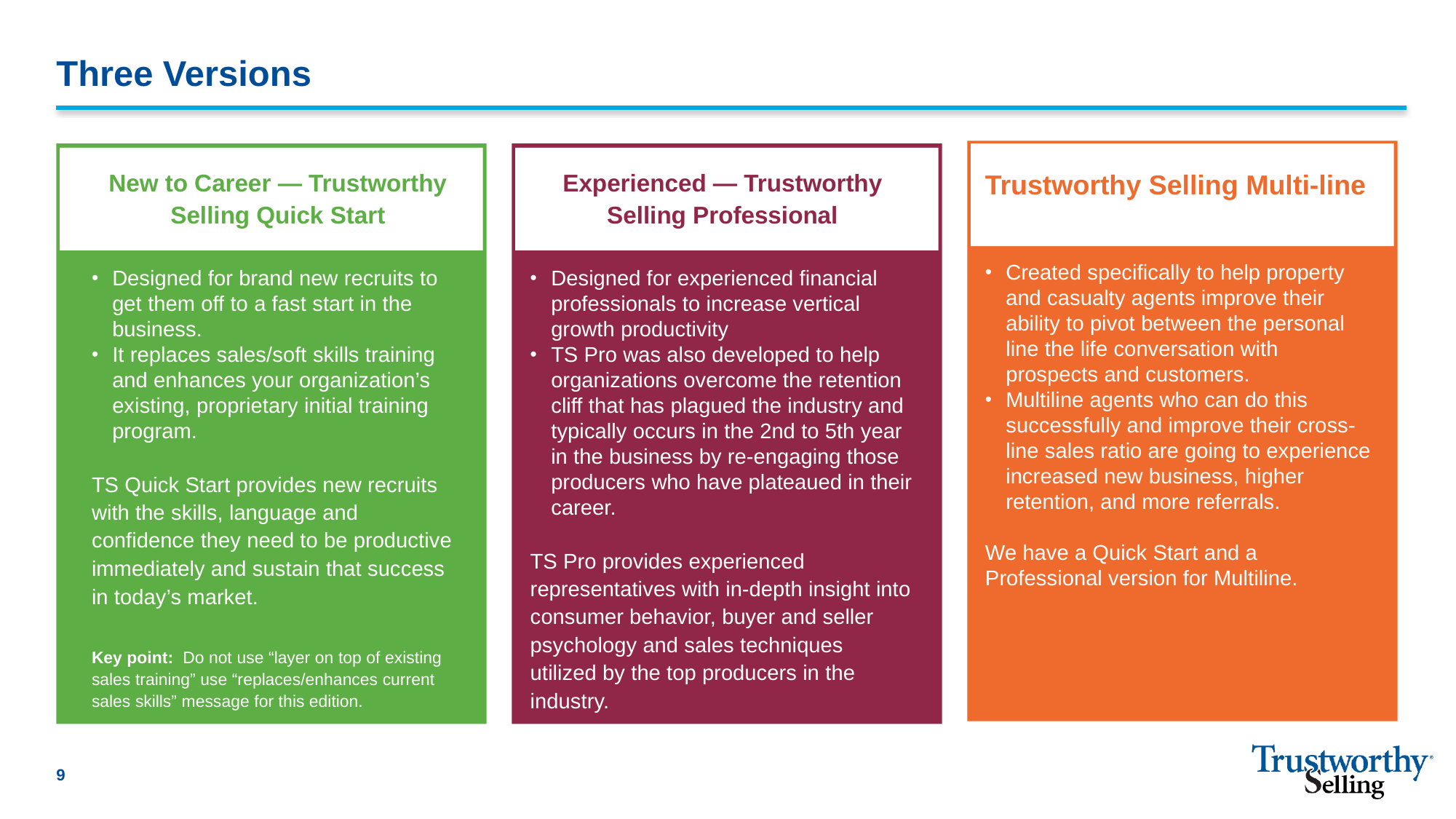

# Three Versions

New to Career — Trustworthy Selling Quick Start
Designed for brand new recruits to get them off to a fast start in the business.
It replaces sales/soft skills training and enhances your organization’s existing, proprietary initial training program.

TS Quick Start provides new recruits with the skills, language and confidence they need to be productive immediately and sustain that success in today’s market.
Key point:  Do not use “layer on top of existing sales training” use “replaces/enhances current sales skills” message for this edition.
Experienced — Trustworthy Selling Professional
Designed for experienced financial professionals to increase vertical growth productivity
TS Pro was also developed to help organizations overcome the retention cliff that has plagued the industry and typically occurs in the 2nd to 5th year in the business by re-engaging those producers who have plateaued in their career.

TS Pro provides experienced representatives with in-depth insight into consumer behavior, buyer and seller psychology and sales techniques utilized by the top producers in the industry.
Trustworthy Selling Multi-line

Created specifically to help property and casualty agents improve their ability to pivot between the personal line the life conversation with prospects and customers.
Multiline agents who can do this successfully and improve their cross-line sales ratio are going to experience increased new business, higher retention, and more referrals.

We have a Quick Start and a Professional version for Multiline.